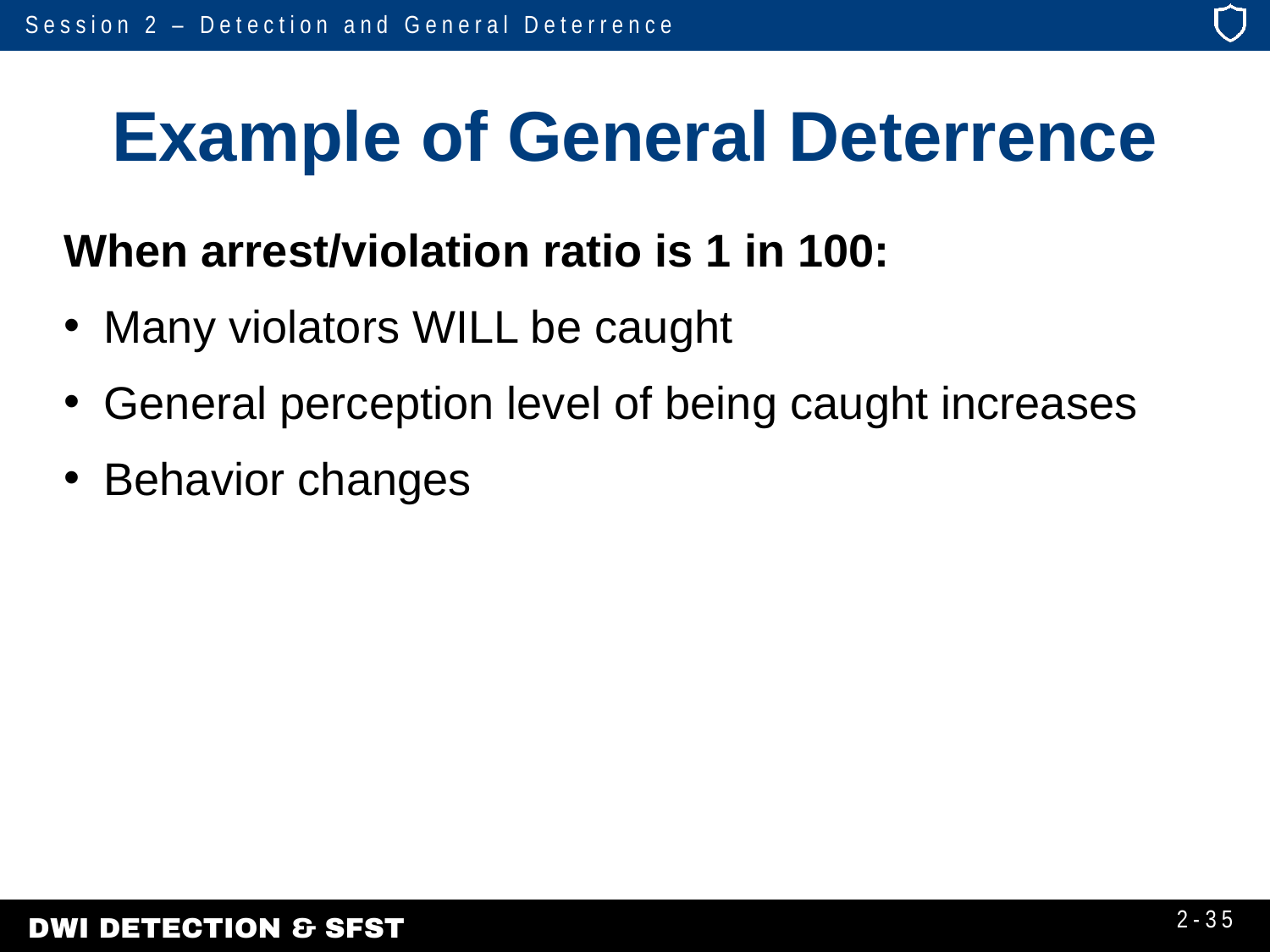

# Example of General Deterrence
When arrest/violation ratio is 1 in 100:
Many violators WILL be caught
General perception level of being caught increases
Behavior changes
2-35